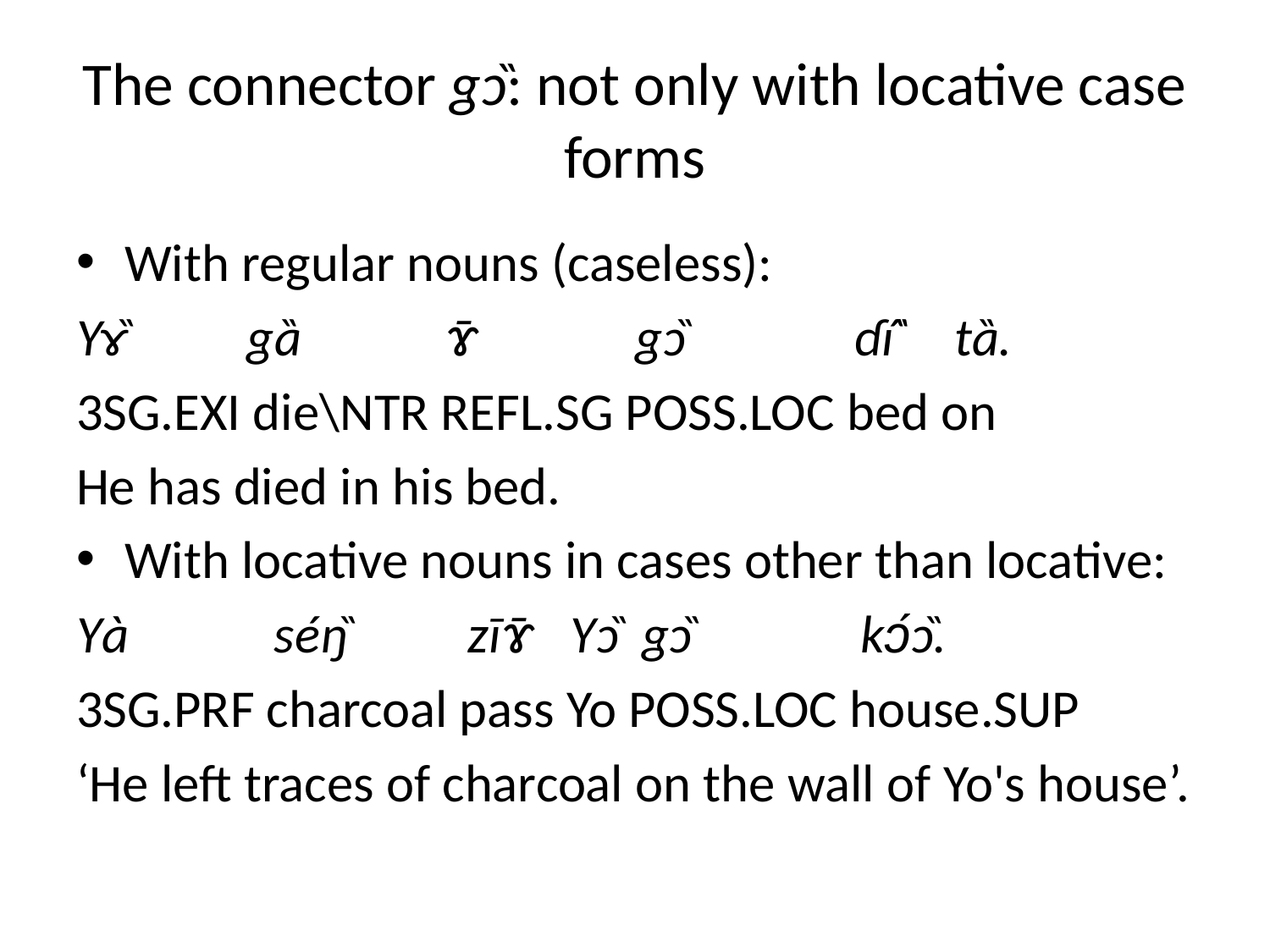

# The connector gɔ̏: not only with locative case forms
With regular nouns (caseless):
Yɤ̏          gȁ            ɤ̄             gɔ̏              ɗíȉ    tȁ.
3SG.EXI die\NTR REFL.SG POSS.LOC bed on
He has died in his bed.
With locative nouns in cases other than locative:
Yà            séŋ̏          zīɤ̄   Yɔ̏  gɔ̏              kɔ́ɔ̏.
3SG.PRF charcoal pass Yo POSS.LOC house.SUP
‘He left traces of charcoal on the wall of Yo's house’.